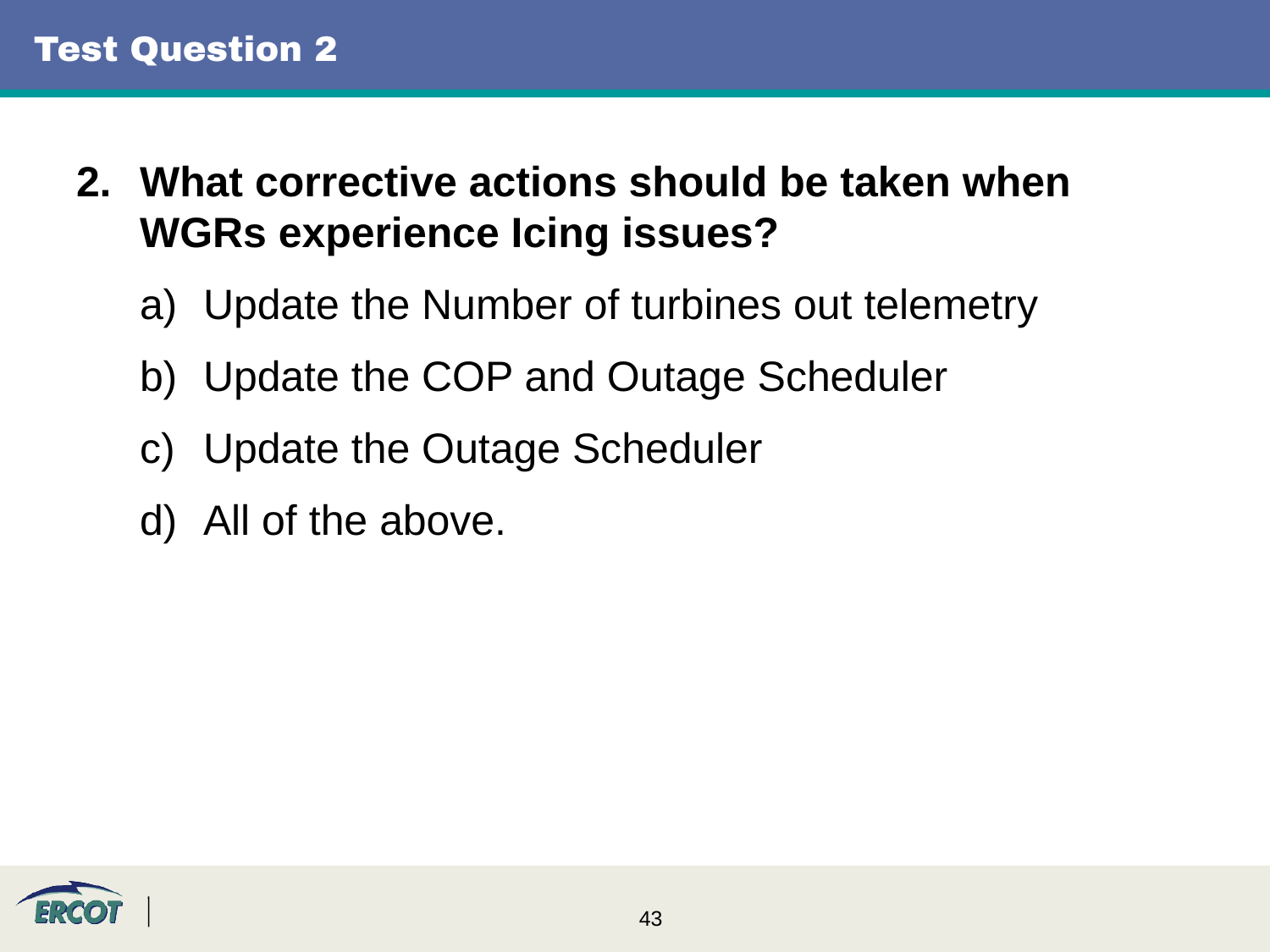

# Test Question 2
What corrective actions should be taken when WGRs experience Icing issues?
Update the Number of turbines out telemetry
Update the COP and Outage Scheduler
Update the Outage Scheduler
All of the above.